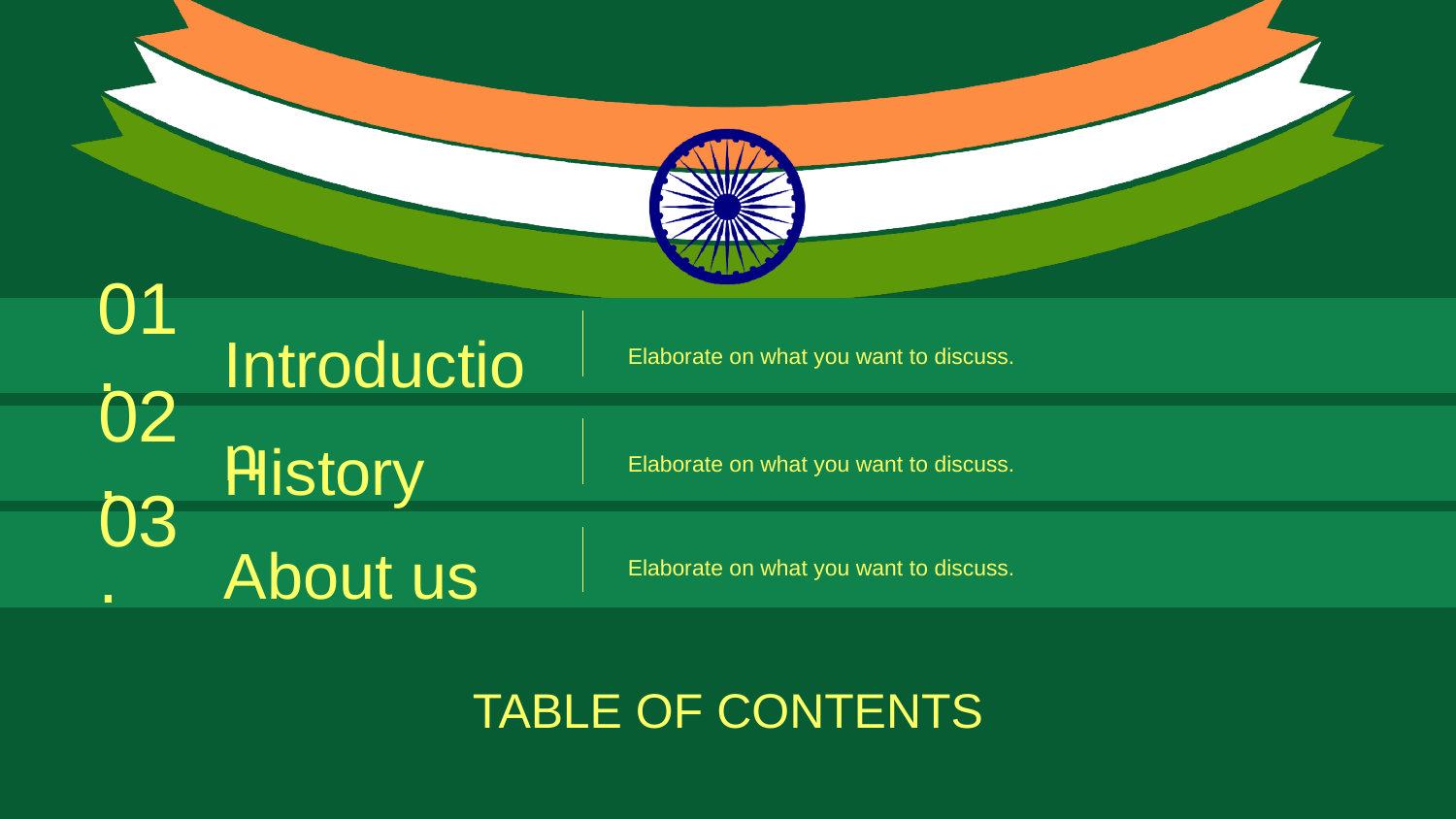

Introduction
01.
Elaborate on what you want to discuss.

History
02.
Elaborate on what you want to discuss.

About us
03.
Elaborate on what you want to discuss.
TABLE OF CONTENTS